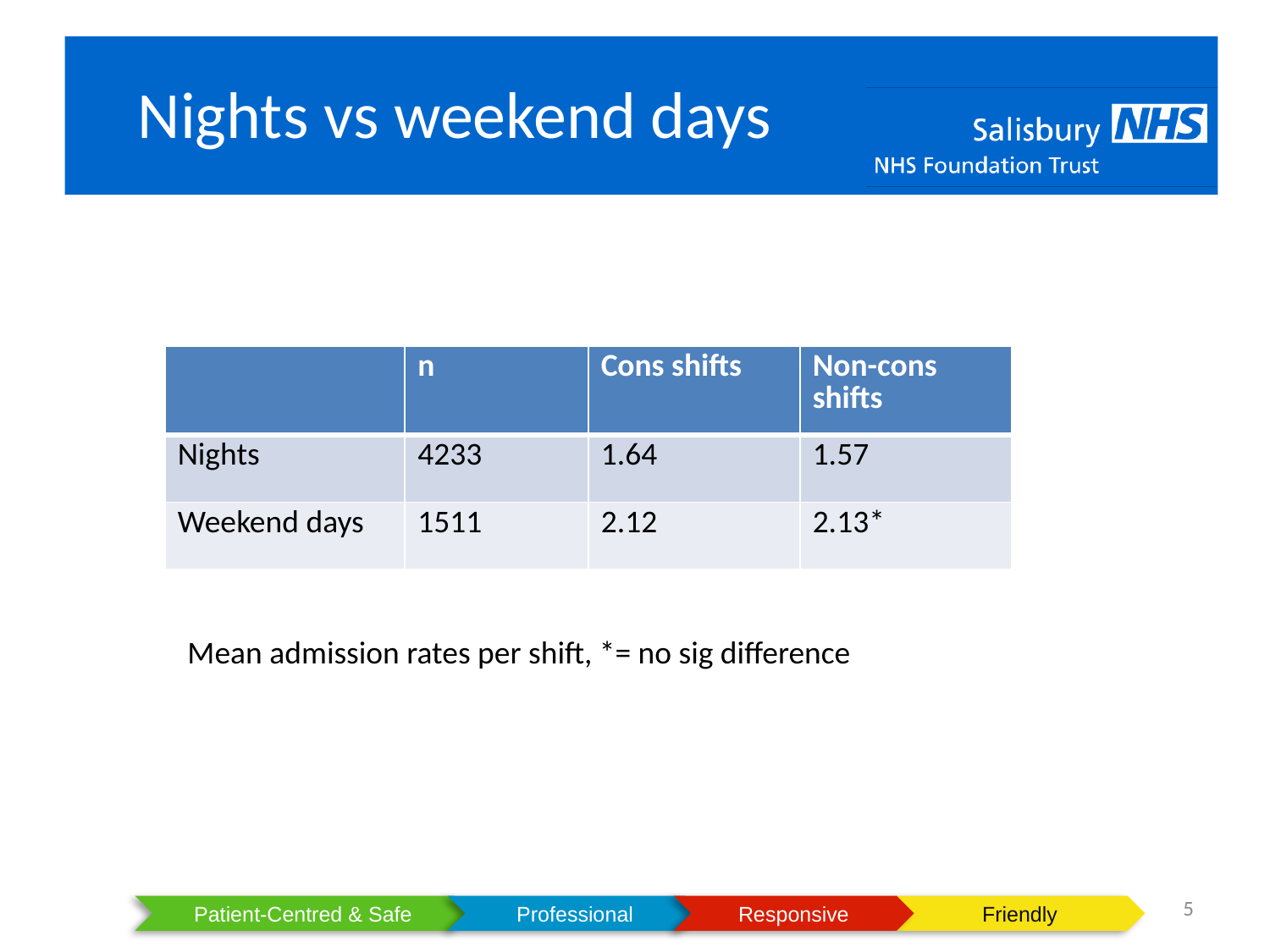

# Nights vs weekend days
|  | n | Cons shifts | Non-cons shifts |
| --- | --- | --- | --- |
| Nights | 4233 | 1.64 | 1.57 |
| Weekend days | 1511 | 2.12 | 2.13\* |
Mean admission rates per shift, *= no sig difference
5